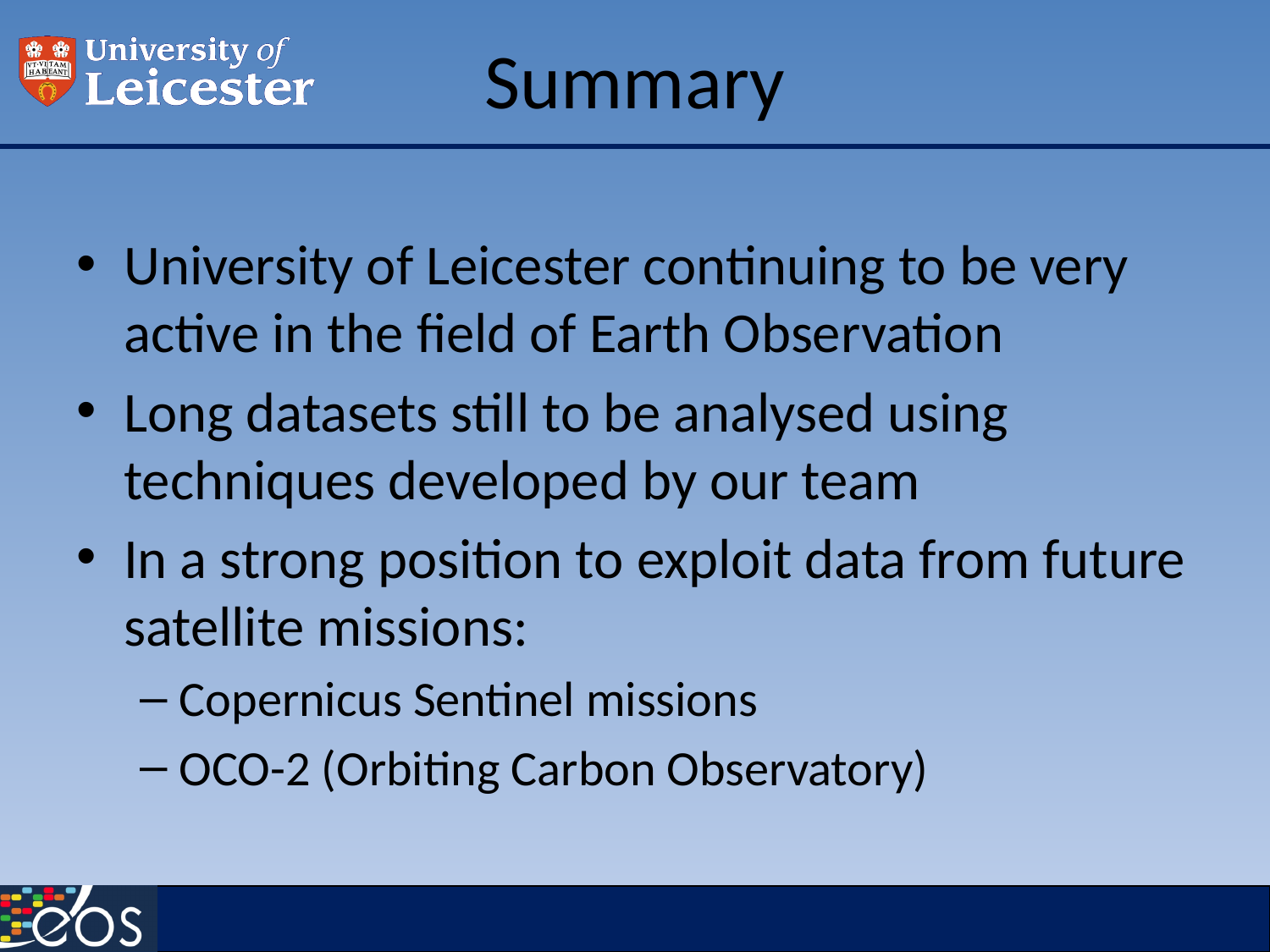

# Summary
University of Leicester continuing to be very active in the field of Earth Observation
Long datasets still to be analysed using techniques developed by our team
In a strong position to exploit data from future satellite missions:
Copernicus Sentinel missions
OCO-2 (Orbiting Carbon Observatory)